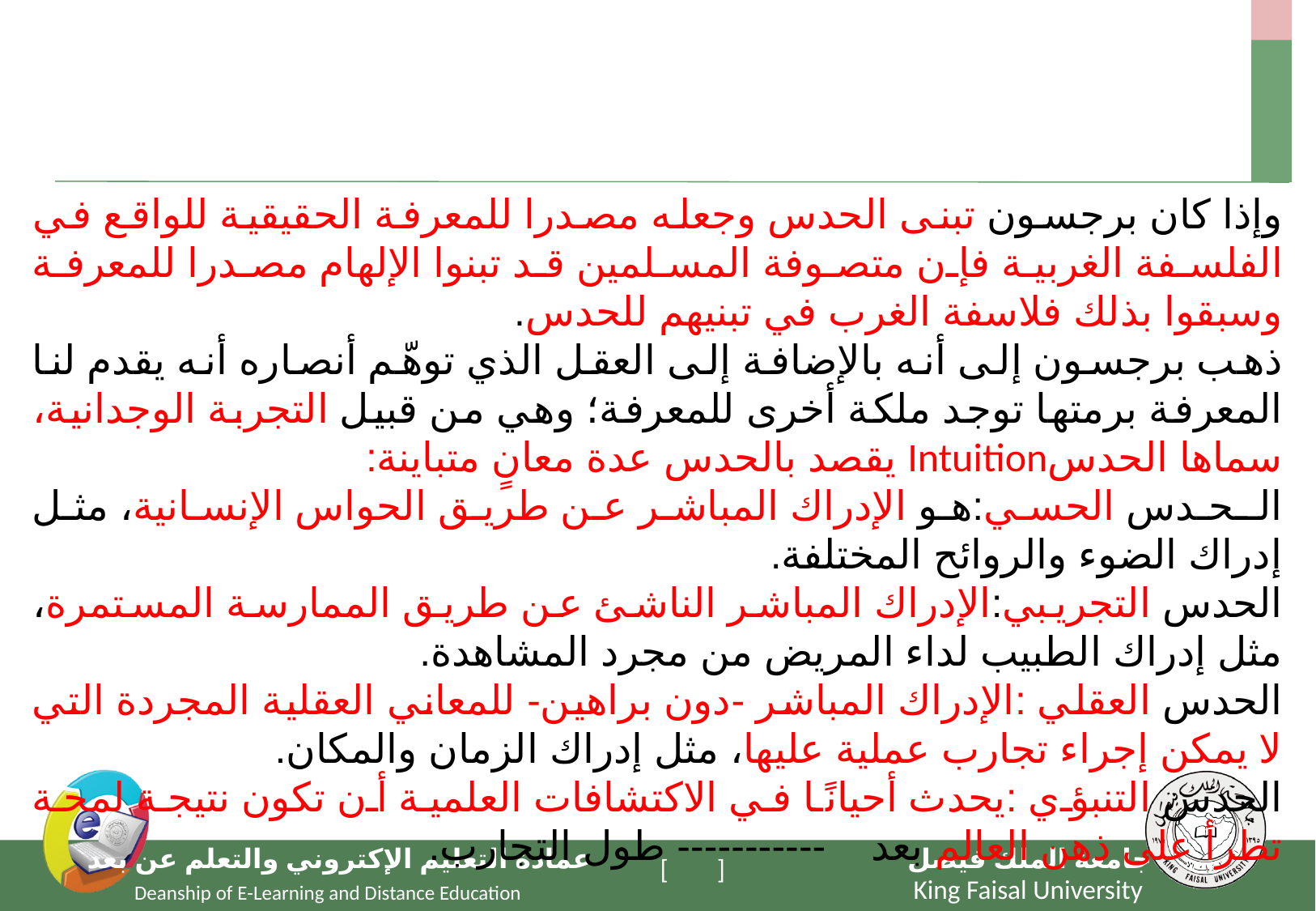

وإذا كان برجسون تبنى الحدس وجعله مصدرا للمعرفة الحقيقية للواقع في الفلسفة الغربية فإن متصوفة المسلمين قد تبنوا الإلهام مصدرا للمعرفة وسبقوا بذلك فلاسفة الغرب في تبنيهم للحدس.
ذهب برجسون إلى أنه بالإضافة إلى العقل الذي توهّم أنصاره أنه يقدم لنا المعرفة برمتها توجد ملكة أخرى للمعرفة؛ وهي من قبيل التجربة الوجدانية، سماها الحدسIntuition يقصد بالحدس عدة معانٍ متباينة:
الـحـدس الحسي:هو الإدراك المباشر عن طريق الحواس الإنسانية، مثل إدراك الضوء والروائح المختلفة.
الحدس التجريبي:الإدراك المباشر الناشئ عن طريق الممارسة المستمرة، مثل إدراك الطبيب لداء المريض من مجرد المشاهدة.
الحدس العقلي :الإدراك المباشر -دون براهين- للمعاني العقلية المجردة التي لا يمكن إجراء تجارب عملية عليها، مثل إدراك الزمان والمكان.
الحدس التنبؤي :يحدث أحيانًا في الاكتشافات العلمية أن تكون نتيجة لمحة تطرأ على ذهن العالم بعد    ----------- طول التجارب.